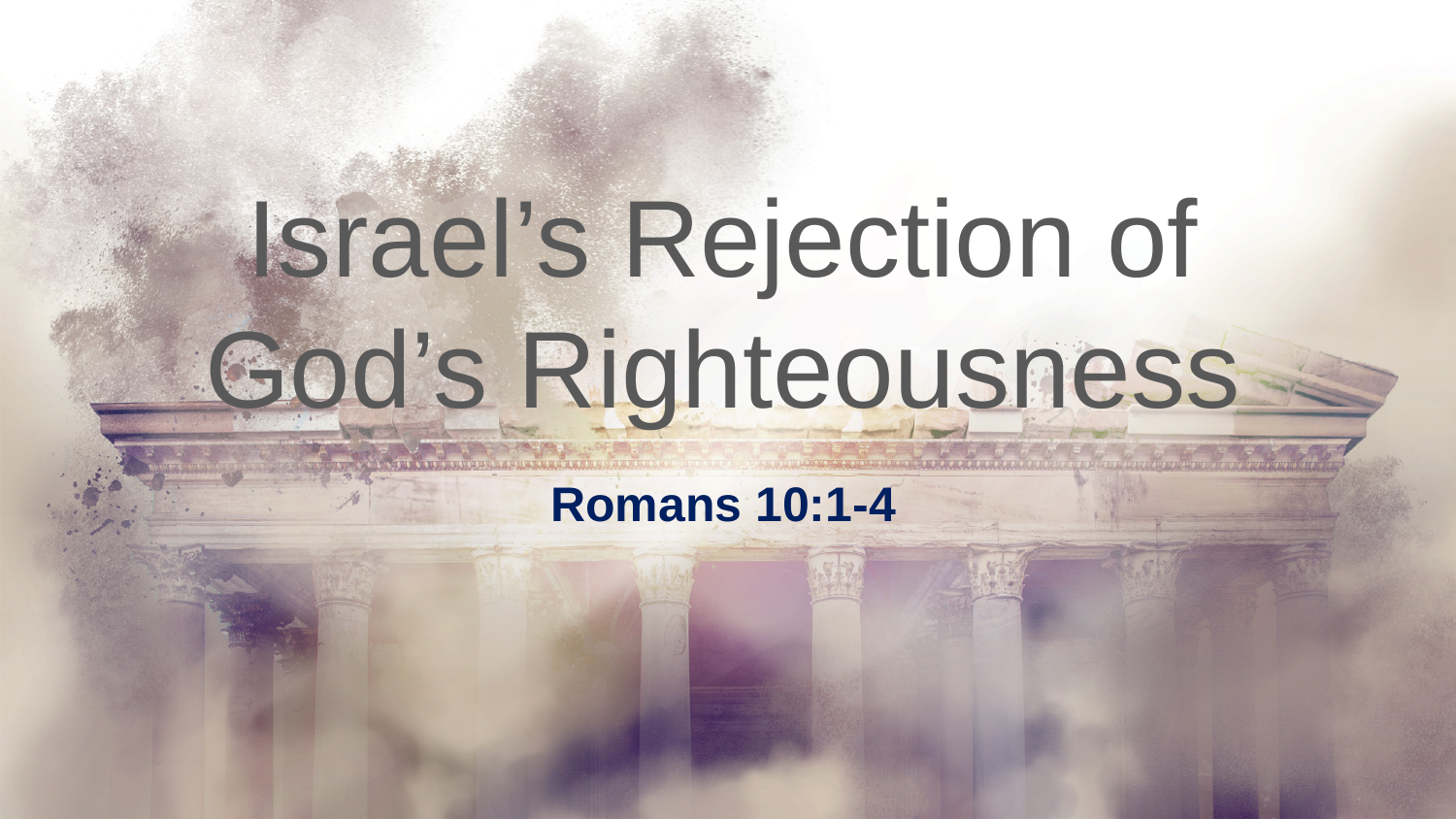

# Israel’s Rejection of God’s Righteousness
Romans 10:1-4